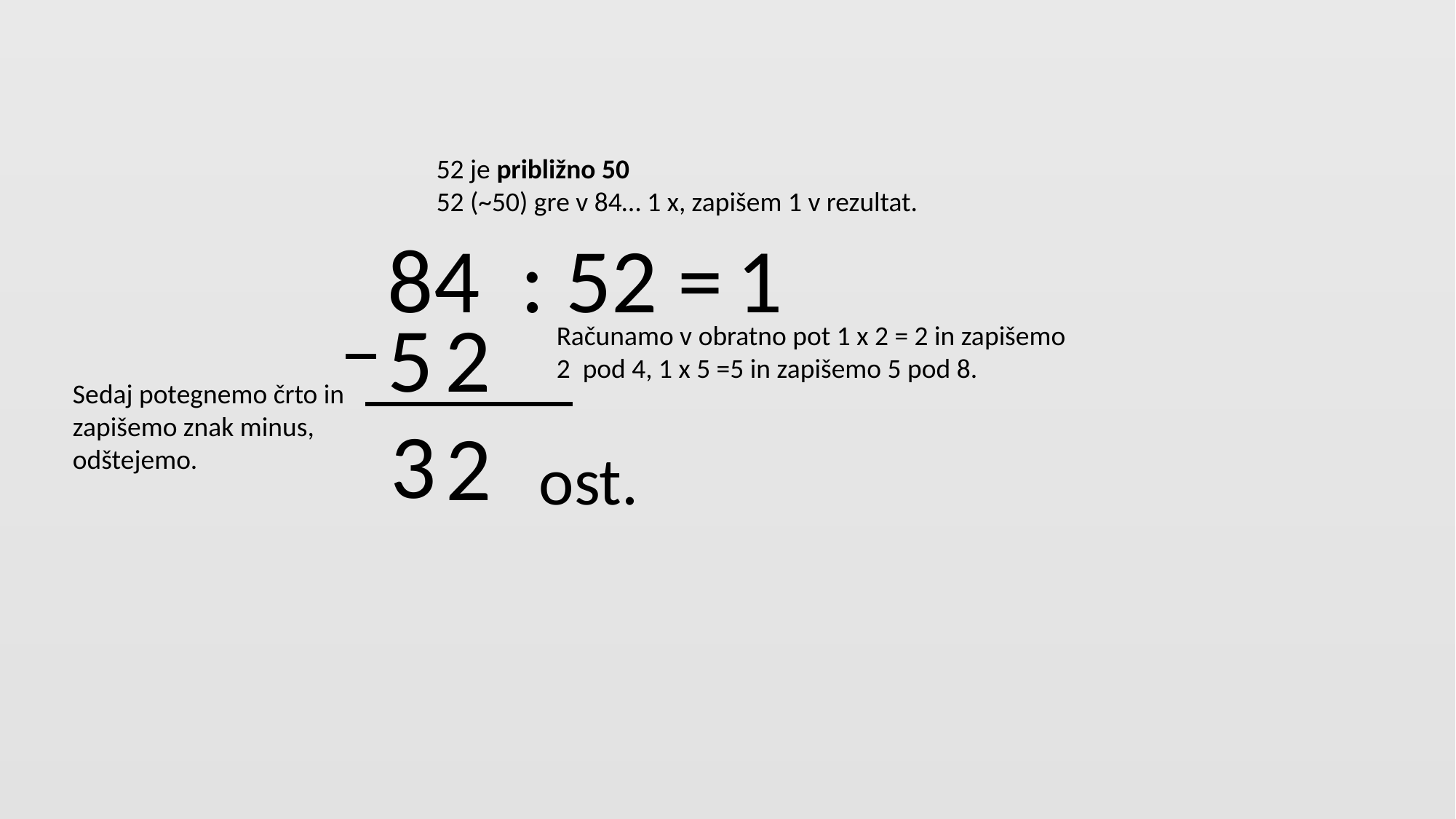

52 je približno 50
52 (~50) gre v 84… 1 x, zapišem 1 v rezultat.
84  : 52 =
1
5
2
Računamo v obratno pot 1 x 2 = 2 in zapišemo 2  pod 4, 1 x 5 =5 in zapišemo 5 pod 8.
Sedaj potegnemo črto in zapišemo znak minus, odštejemo.
3
2
ost.